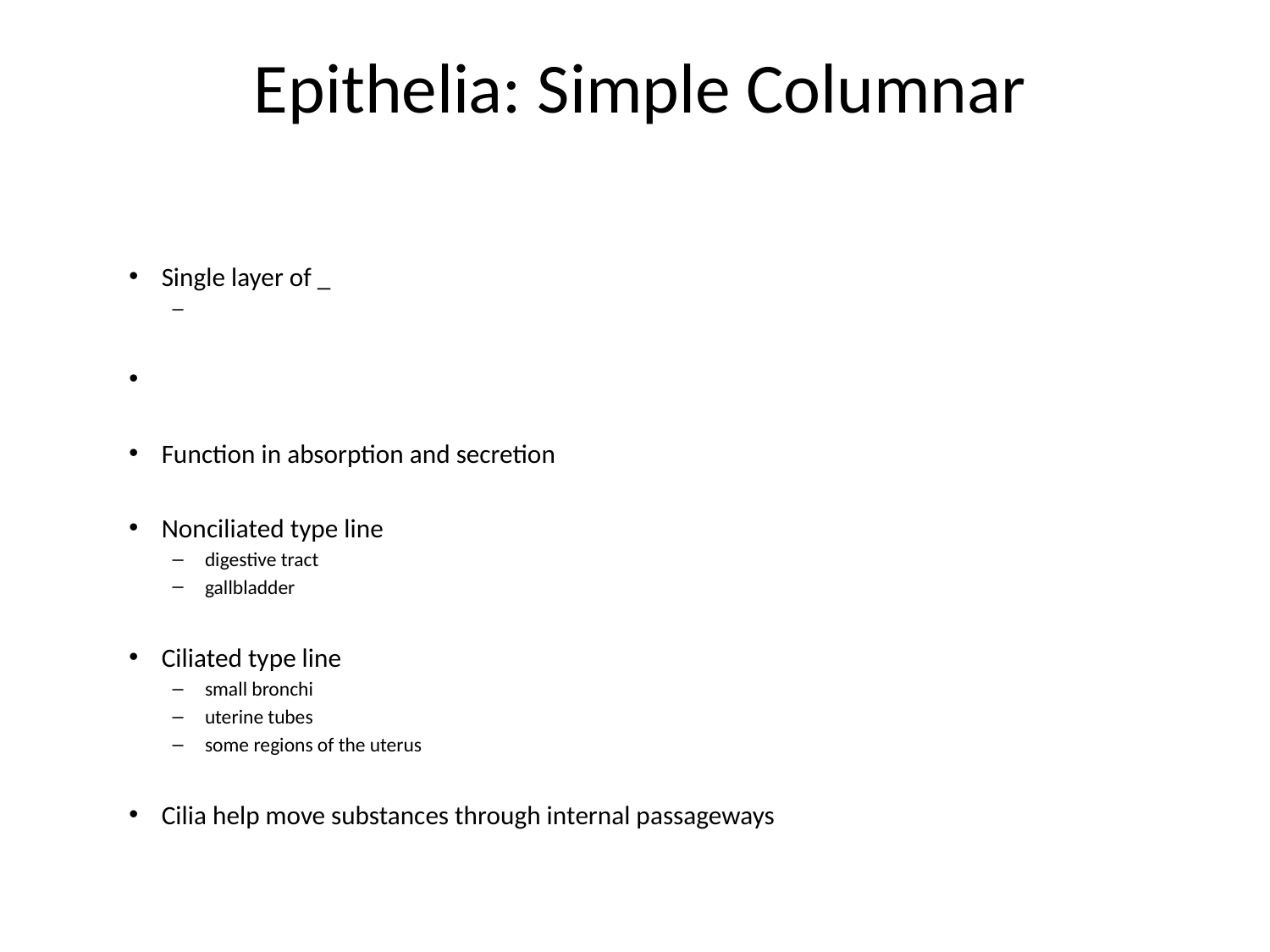

# Epithelia: Simple Columnar
Single layer of _

Function in absorption and secretion

Nonciliated type line
digestive tract
gallbladder

Ciliated type line
small bronchi
uterine tubes
some regions of the uterus

Cilia help move substances through internal passageways